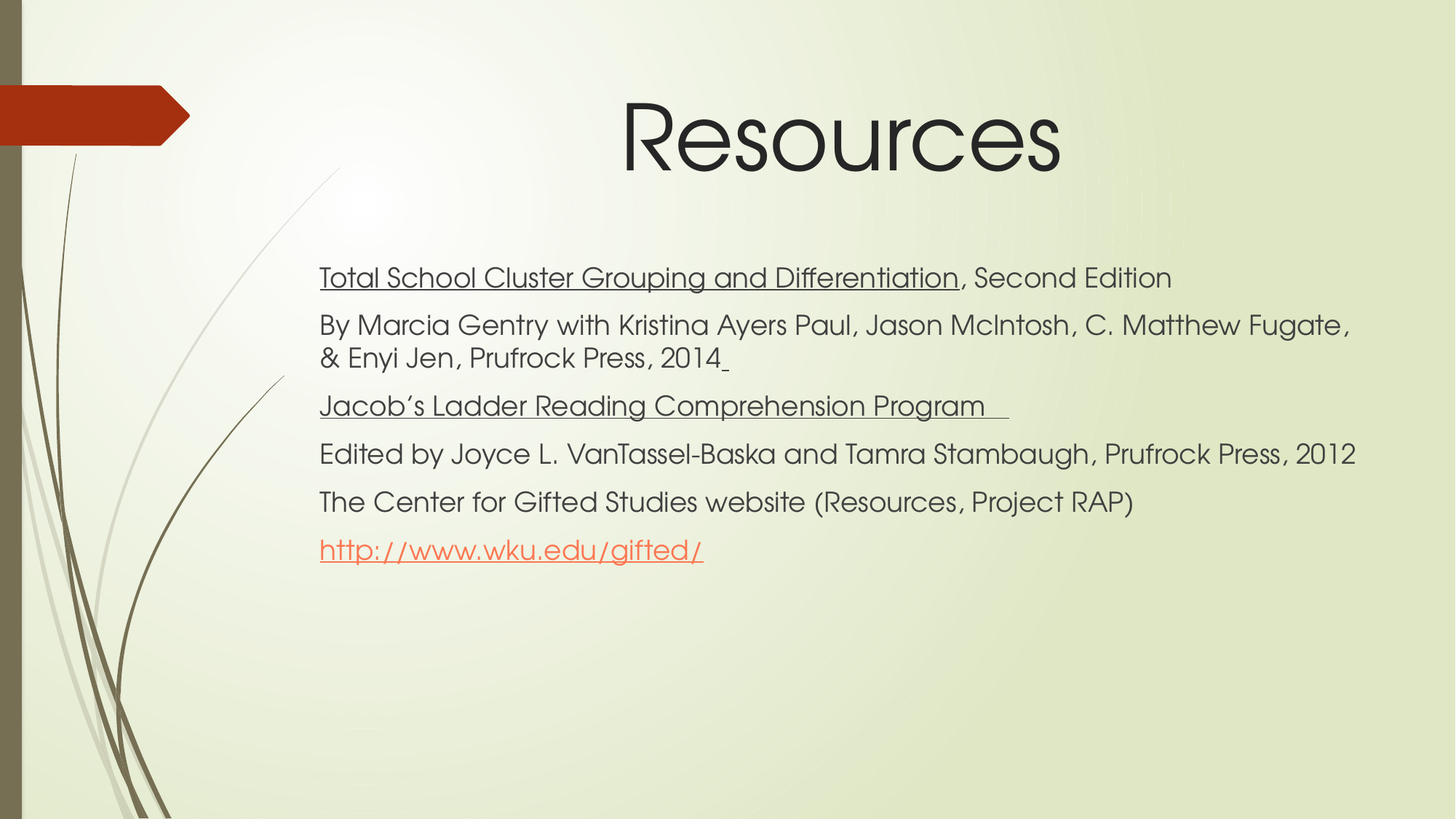

# Resources
Total School Cluster Grouping and Differentiation, Second Edition
By Marcia Gentry with Kristina Ayers Paul, Jason McIntosh, C. Matthew Fugate, & Enyi Jen, Prufrock Press, 2014
Jacob’s Ladder Reading Comprehension Program
Edited by Joyce L. VanTassel-Baska and Tamra Stambaugh, Prufrock Press, 2012
The Center for Gifted Studies website (Resources, Project RAP)
http://www.wku.edu/gifted/